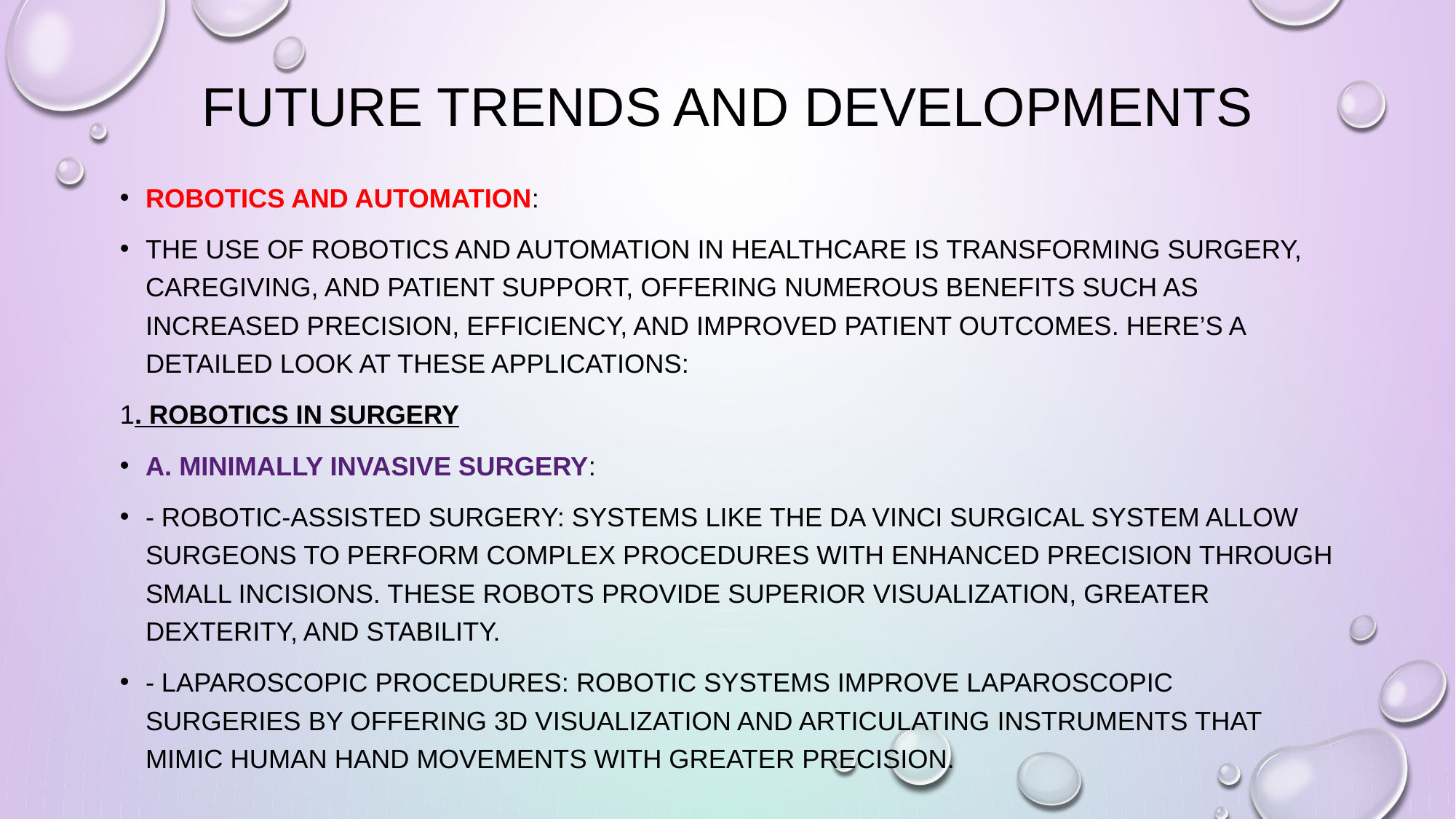

# Future Trends and Developments
Robotics and Automation:
The use of robotics and automation in healthcare is transforming surgery, caregiving, and patient support, offering numerous benefits such as increased precision, efficiency, and improved patient outcomes. Here’s a detailed look at these applications:
1. Robotics in Surgery
a. Minimally Invasive Surgery:
- Robotic-Assisted Surgery: Systems like the da Vinci Surgical System allow surgeons to perform complex procedures with enhanced precision through small incisions. These robots provide superior visualization, greater dexterity, and stability.
- Laparoscopic Procedures: Robotic systems improve laparoscopic surgeries by offering 3D visualization and articulating instruments that mimic human hand movements with greater precision.